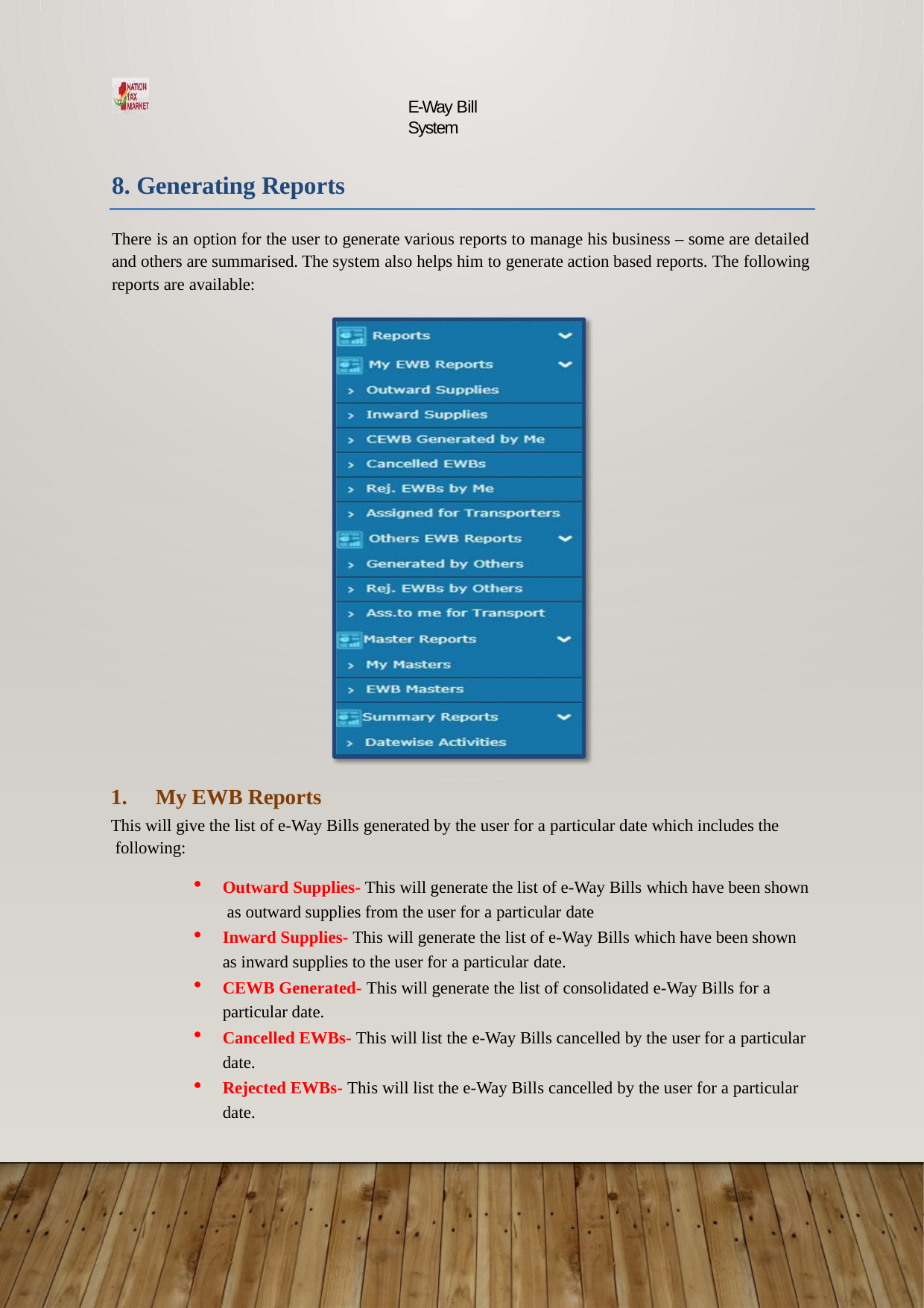

E-Way Bill System
8. Generating Reports

There is an option for the user to generate various reports to manage his business – some are detailed  and others are summarised. The system also helps him to generate action based reports. The following  reports are available:

My EWB Reports
This will give the list of e-Way Bills generated by the user for a particular date which includes the  following:
Outward Supplies- This will generate the list of e-Way Bills which have been shown  as outward supplies from the user for a particular date
Inward Supplies- This will generate the list of e-Way Bills which have been shown  as inward supplies to the user for a particular date.
CEWB Generated- This will generate the list of consolidated e-Way Bills for a  particular date.
Cancelled EWBs- This will list the e-Way Bills cancelled by the user for a particular  date.
Rejected EWBs- This will list the e-Way Bills cancelled by the user for a particular  date.